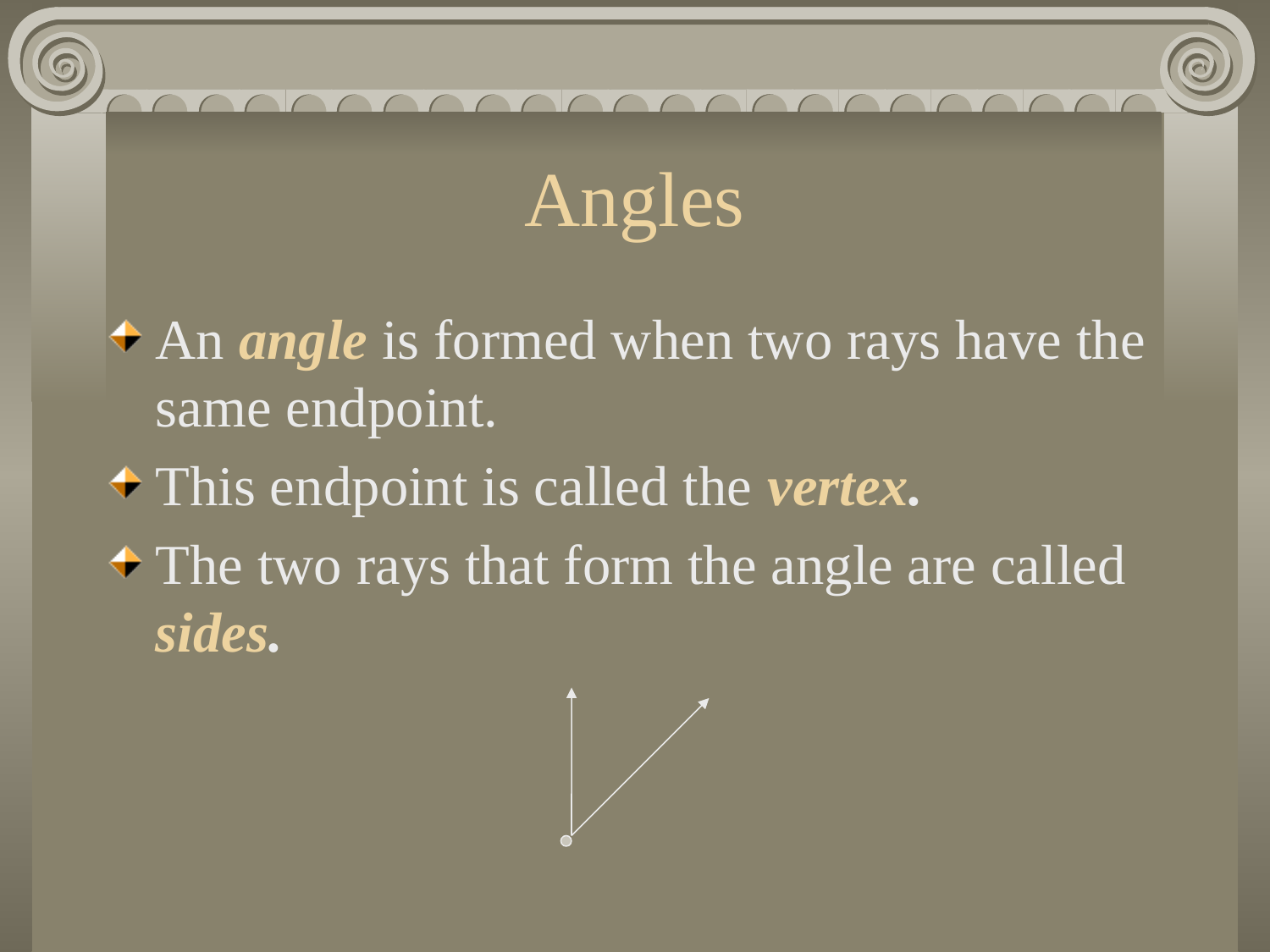

# Angles
An angle is formed when two rays have the same endpoint.
This endpoint is called the vertex.
The two rays that form the angle are called sides.